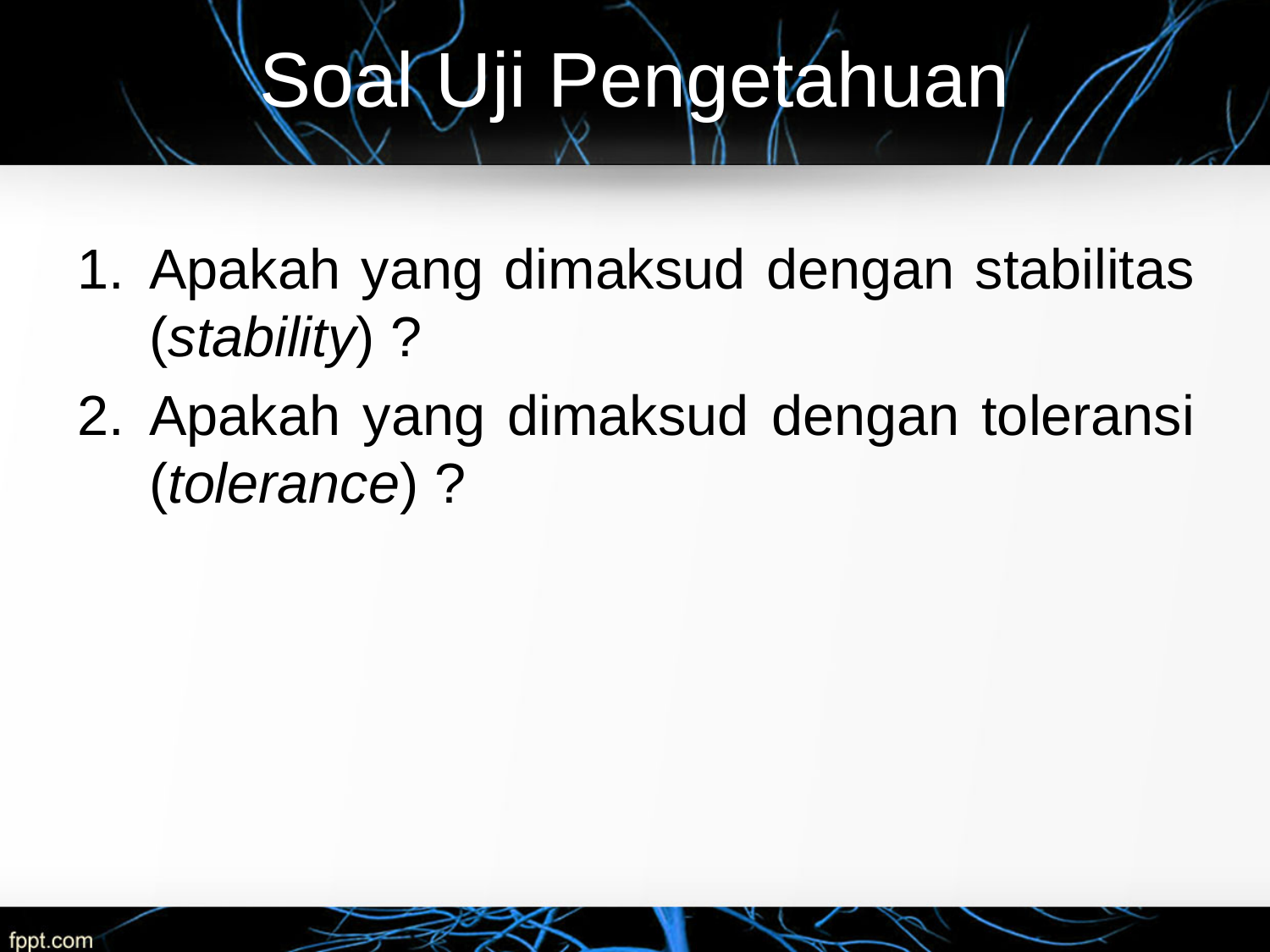

# Soal Uji Pengetahuan
Apakah yang dimaksud dengan stabilitas (stability) ?
Apakah yang dimaksud dengan toleransi (tolerance) ?